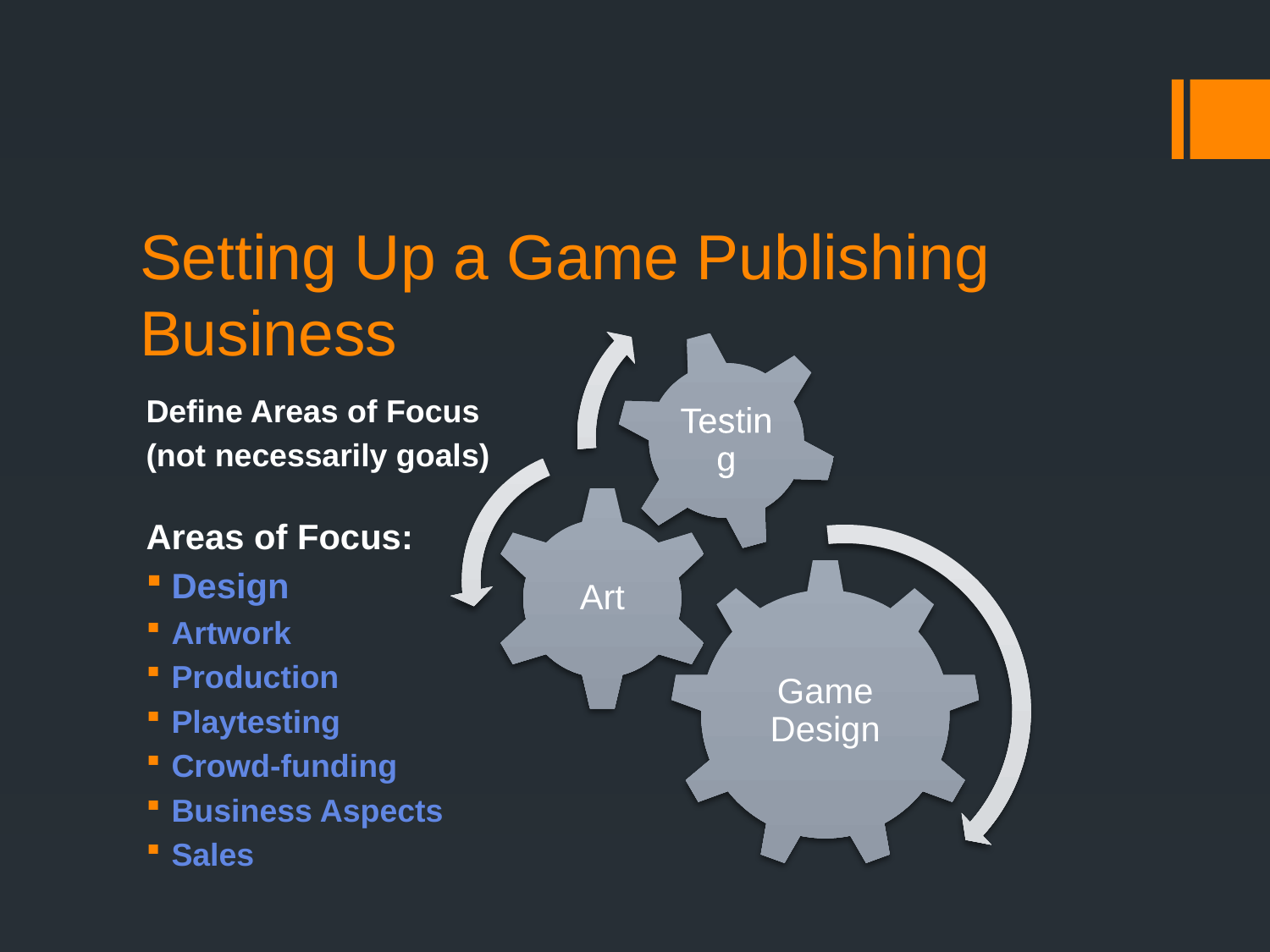

Setting Up a Game Publishing Business
Define Areas of Focus
(not necessarily goals)
Areas of Focus:
Design
Artwork
Production
Playtesting
Crowd-funding
Business Aspects
Sales
Game Design
Art
Testing